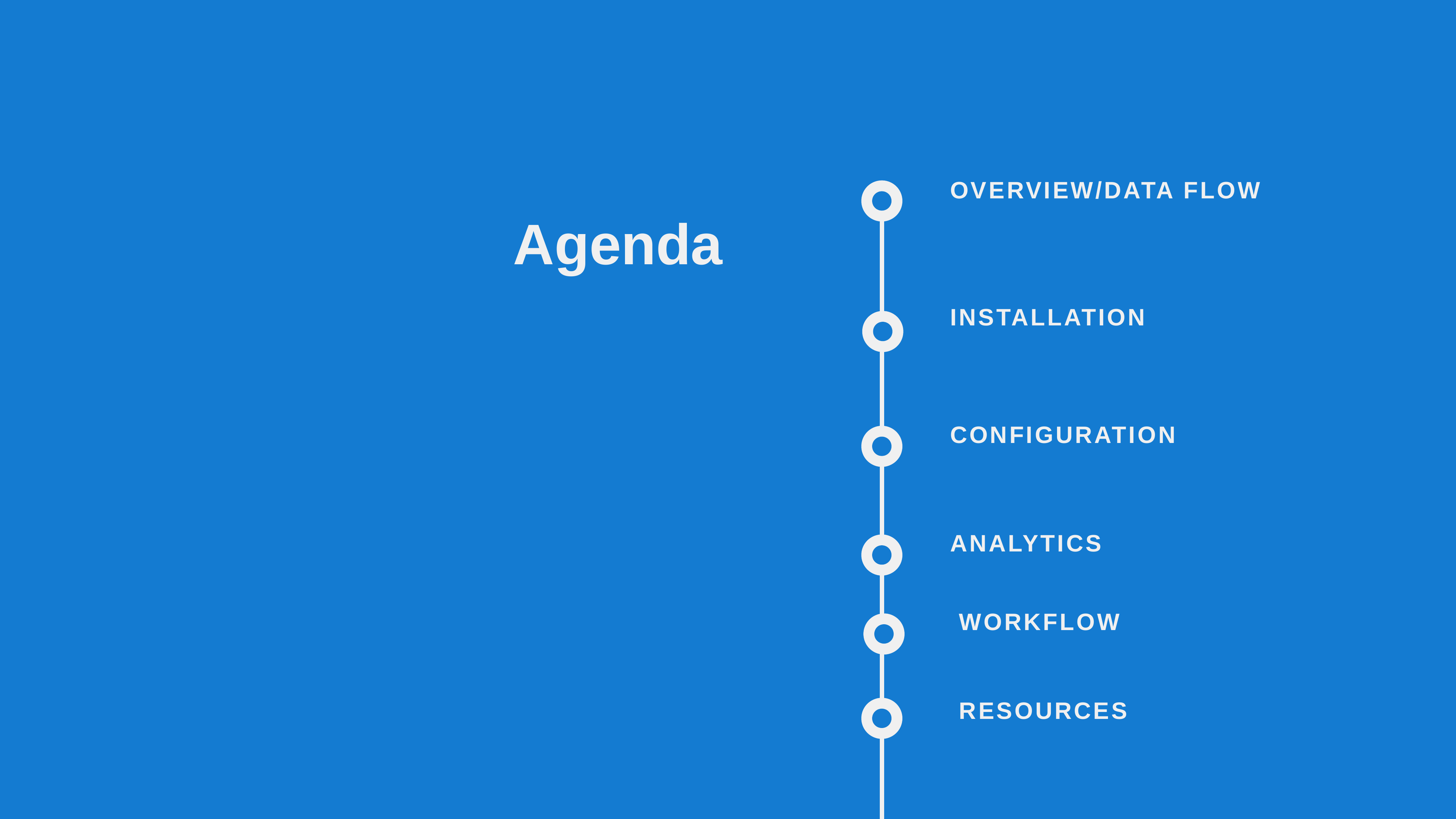

Overview/Data FLow

Agenda
Installation

Configuration

Analytics

Workflow

Resources